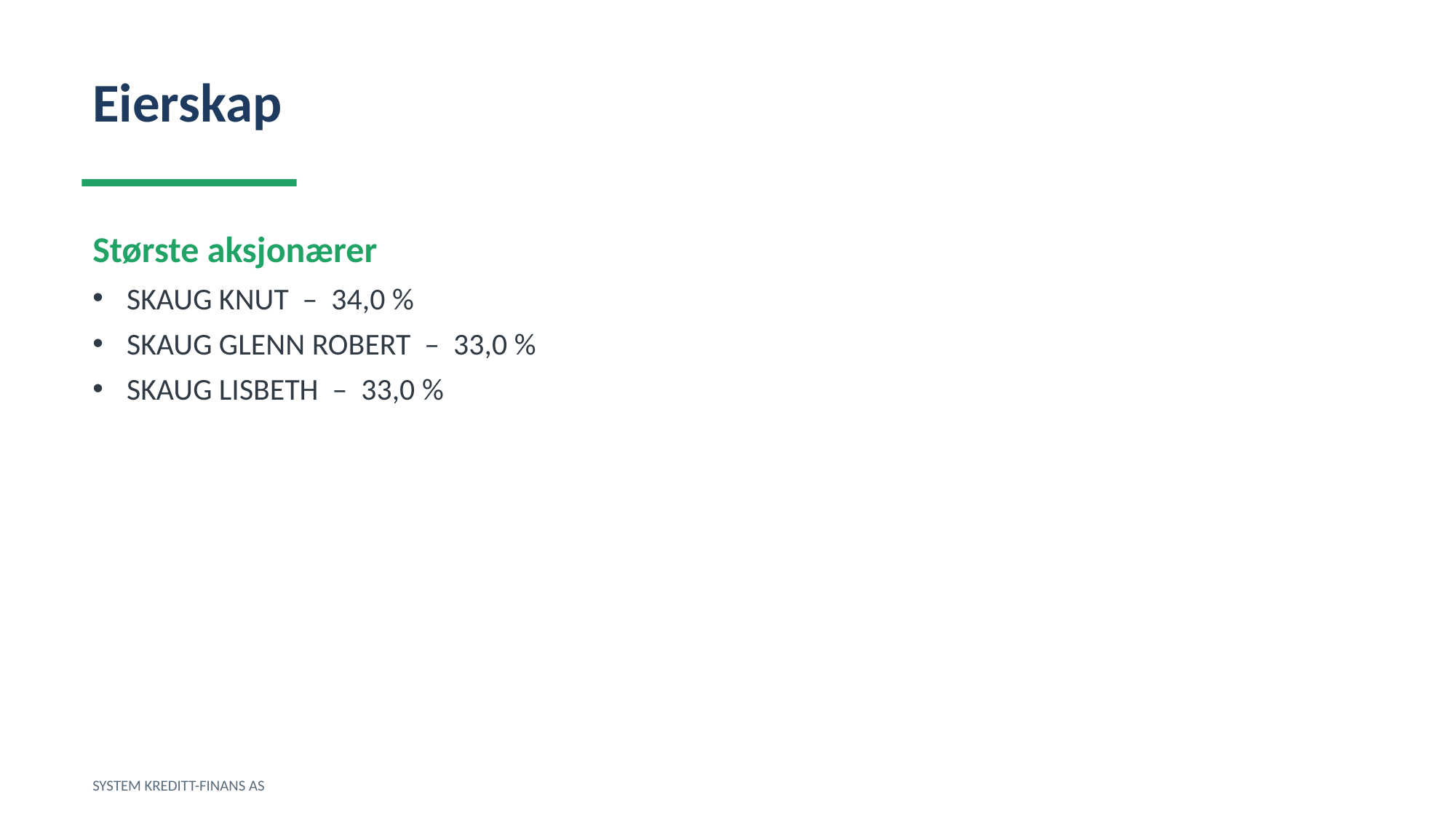

Eierskap

Største aksjonærer
SKAUG KNUT  –  34,0 %
SKAUG GLENN ROBERT  –  33,0 %
SKAUG LISBETH  –  33,0 %
SYSTEM KREDITT-FINANS AS